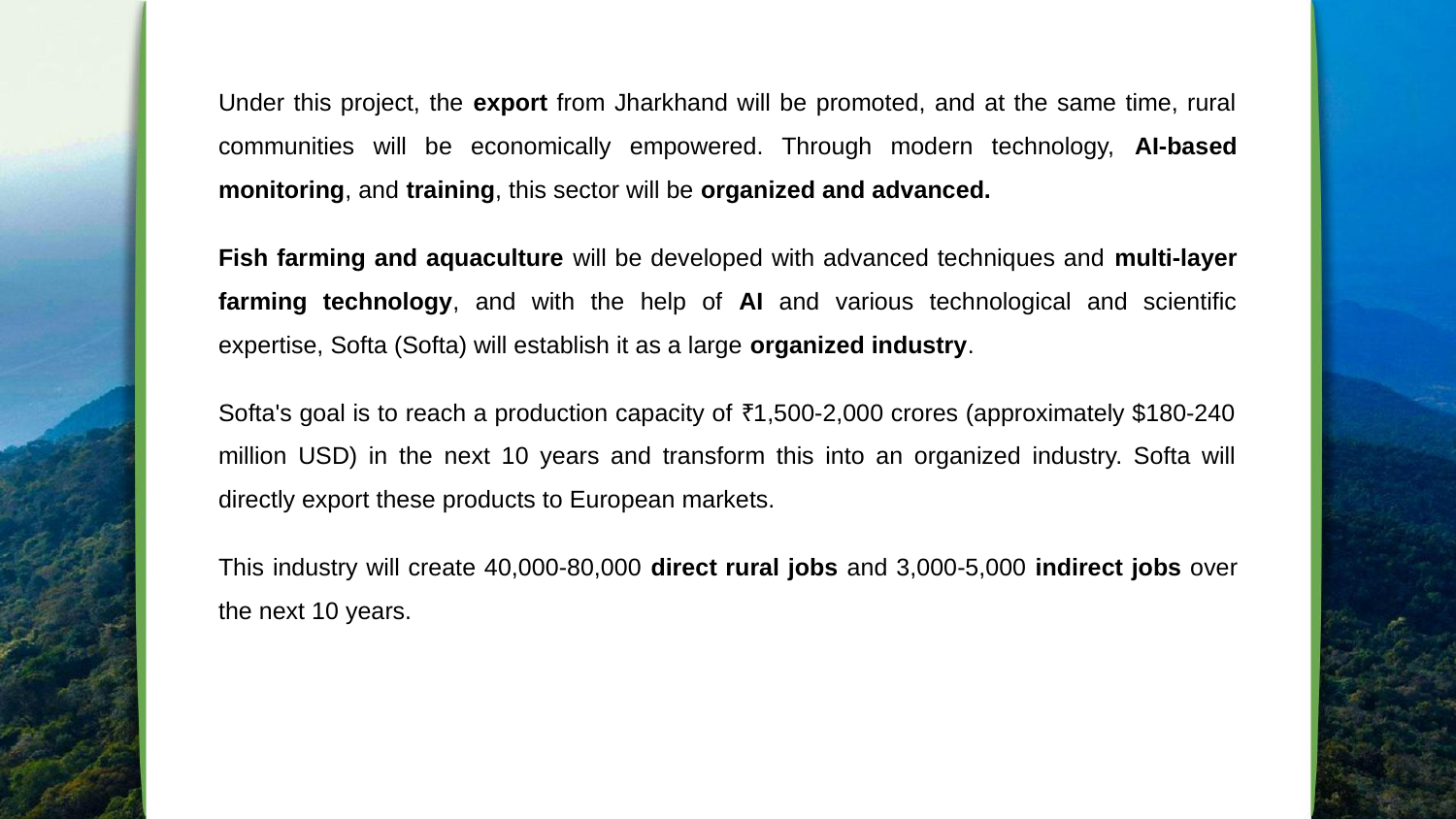

Under this project, the export from Jharkhand will be promoted, and at the same time, rural communities will be economically empowered. Through modern technology, AI-based monitoring, and training, this sector will be organized and advanced.
Fish farming and aquaculture will be developed with advanced techniques and multi-layer farming technology, and with the help of AI and various technological and scientific expertise, Softa (Softa) will establish it as a large organized industry.
Softa's goal is to reach a production capacity of ₹1,500-2,000 crores (approximately $180-240 million USD) in the next 10 years and transform this into an organized industry. Softa will directly export these products to European markets.
This industry will create 40,000-80,000 direct rural jobs and 3,000-5,000 indirect jobs over the next 10 years.